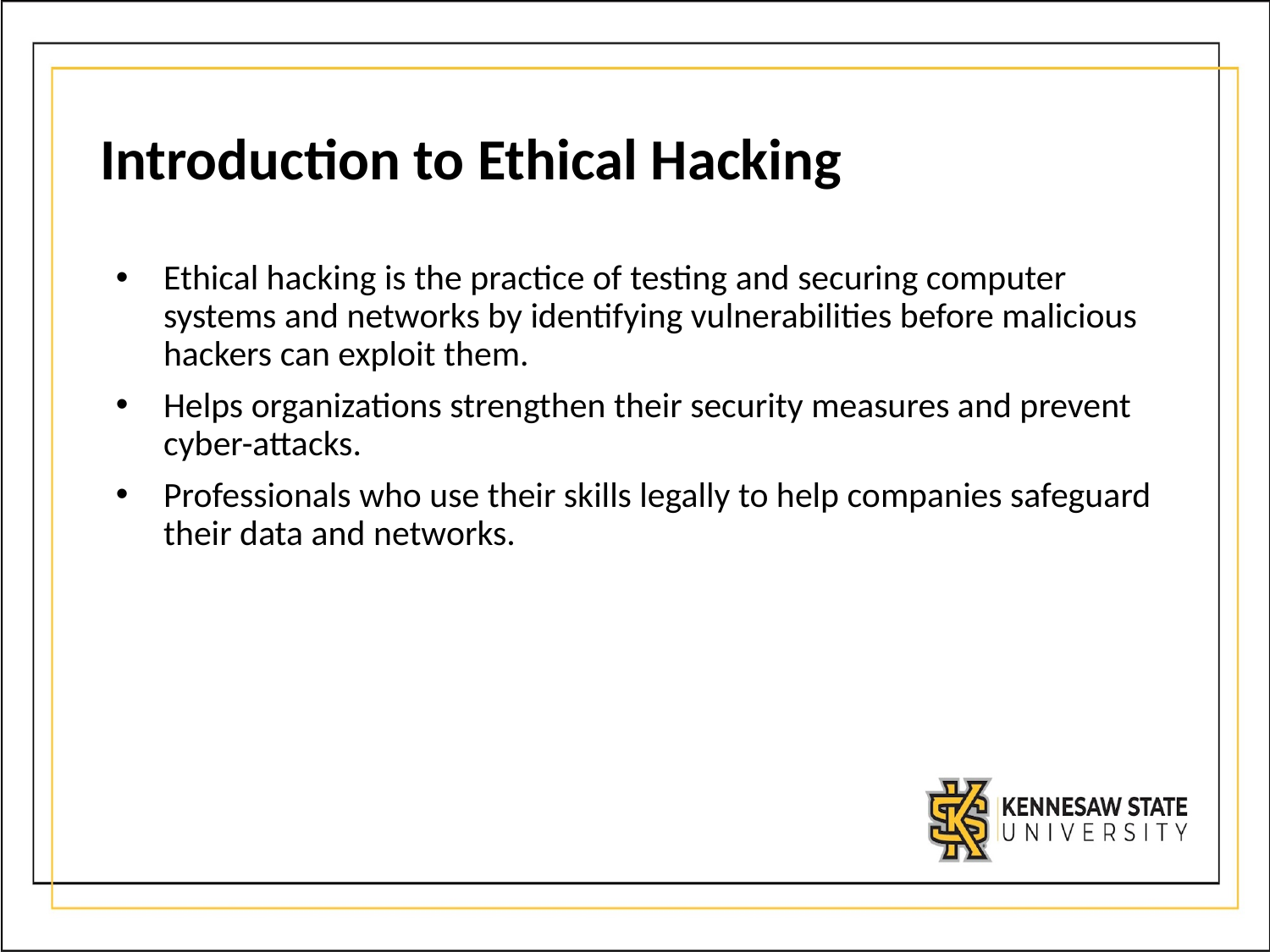

# Introduction to Ethical Hacking
Ethical hacking is the practice of testing and securing computer systems and networks by identifying vulnerabilities before malicious hackers can exploit them.
Helps organizations strengthen their security measures and prevent cyber-attacks.
Professionals who use their skills legally to help companies safeguard their data and networks.